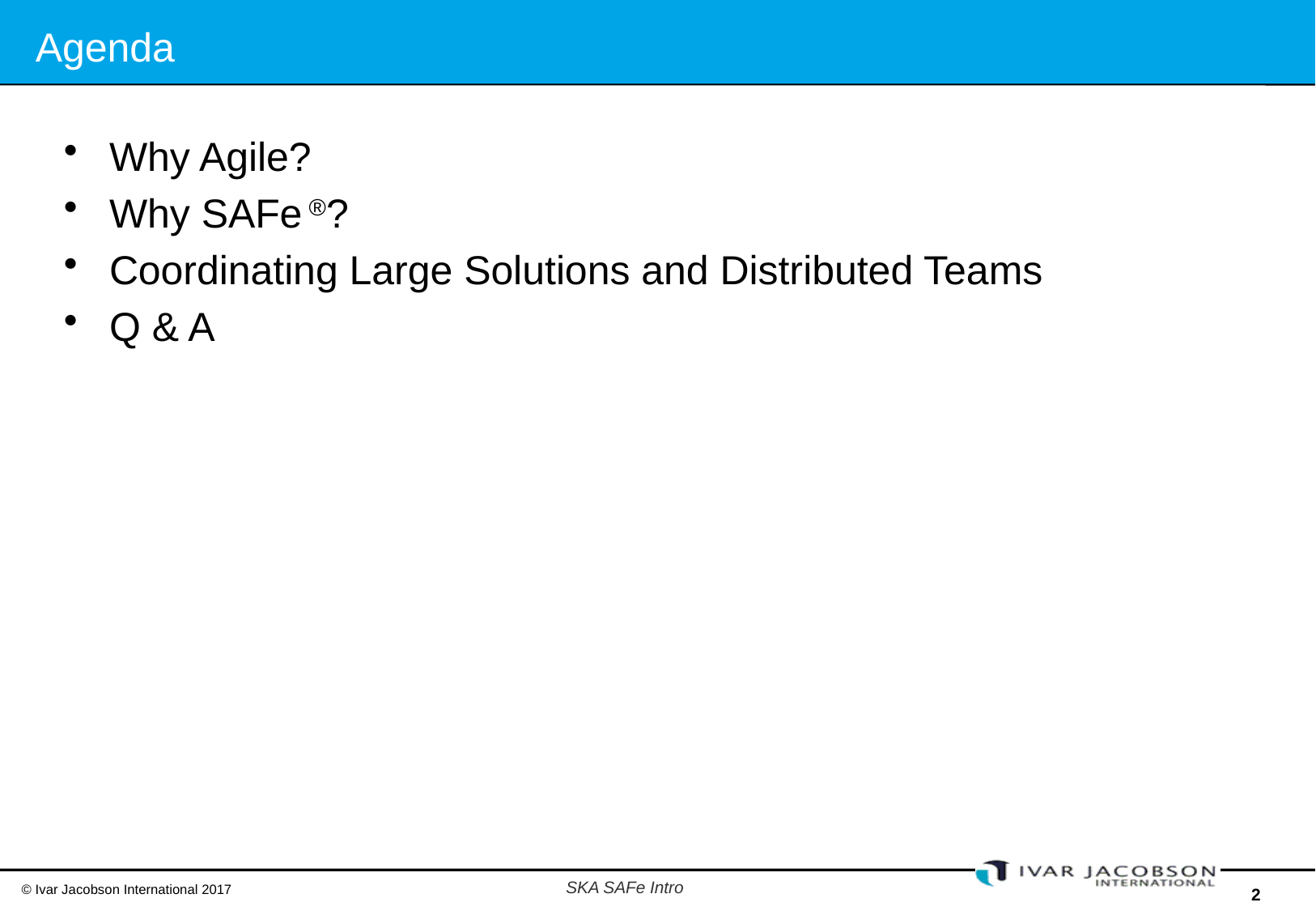

# Agenda
Why Agile?
Why SAFe ®?
Coordinating Large Solutions and Distributed Teams
Q & A